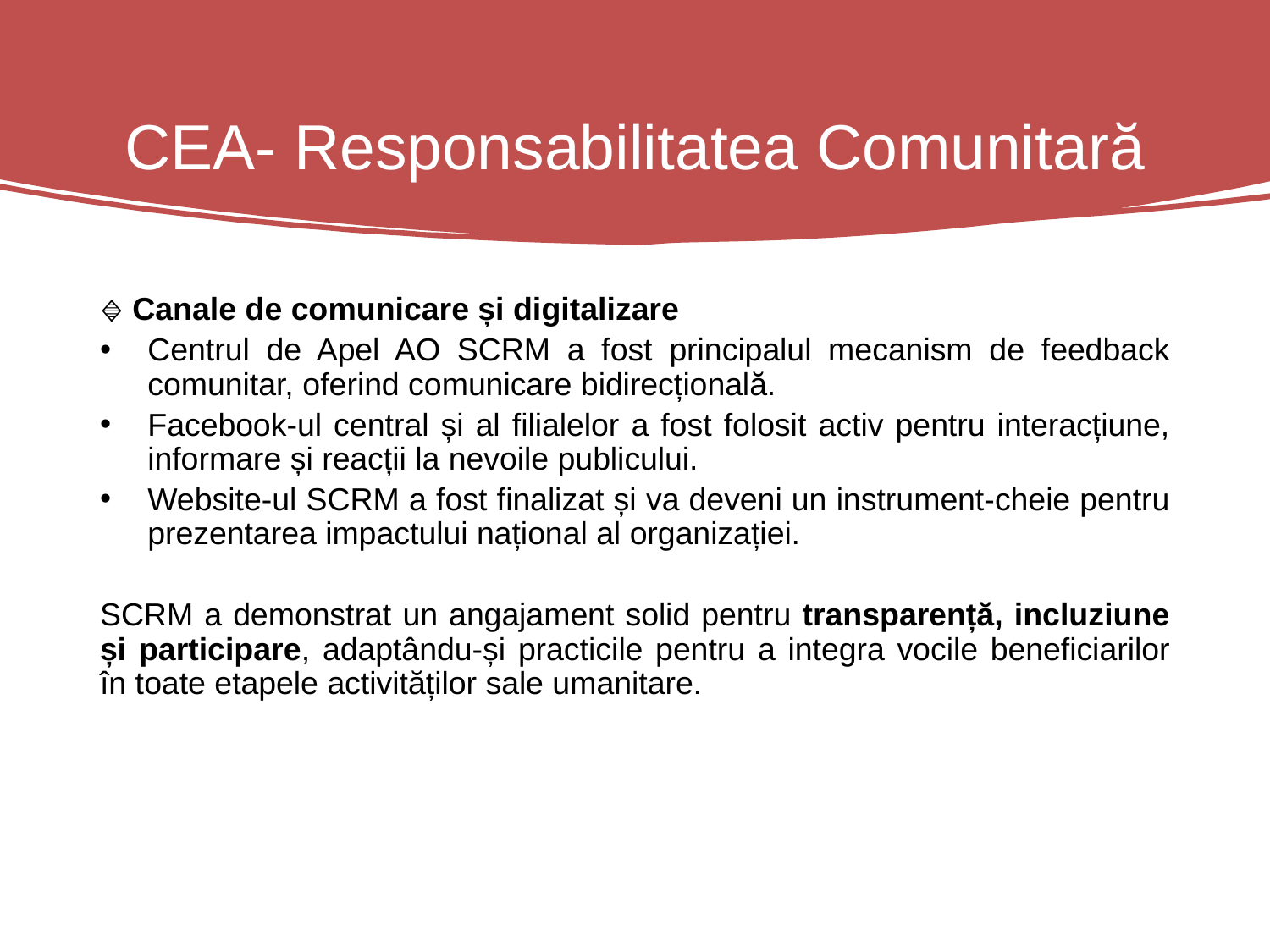

# CEA- Responsabilitatea Comunitară
🔹 Canale de comunicare și digitalizare
Centrul de Apel AO SCRM a fost principalul mecanism de feedback comunitar, oferind comunicare bidirecțională.
Facebook-ul central și al filialelor a fost folosit activ pentru interacțiune, informare și reacții la nevoile publicului.
Website-ul SCRM a fost finalizat și va deveni un instrument-cheie pentru prezentarea impactului național al organizației.

SCRM a demonstrat un angajament solid pentru transparență, incluziune și participare, adaptându-și practicile pentru a integra vocile beneficiarilor în toate etapele activităților sale umanitare.